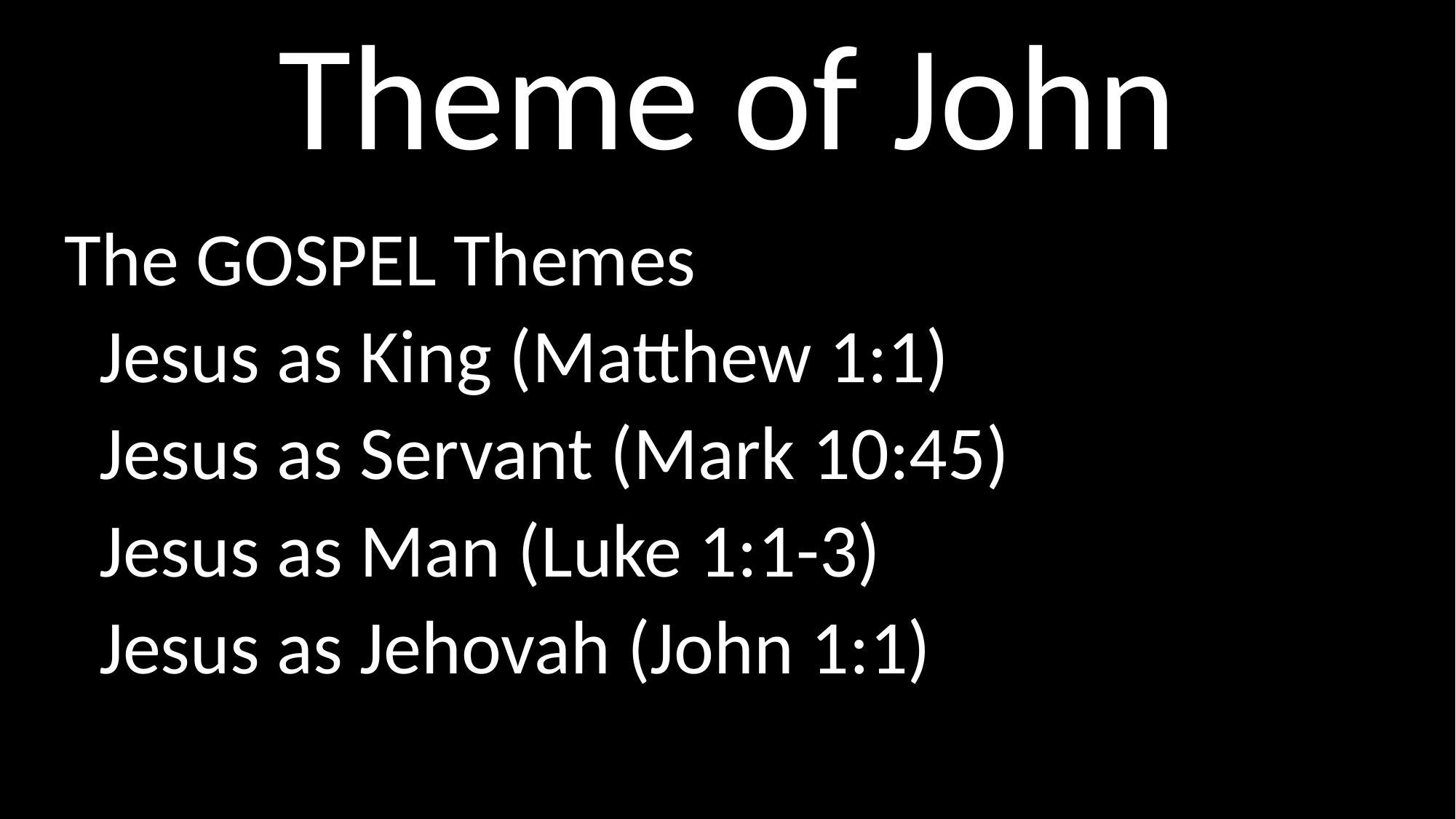

# Theme of John
The GOSPEL Themes
  Jesus as King (Matthew 1:1)
  Jesus as Servant (Mark 10:45)
  Jesus as Man (Luke 1:1-3)
  Jesus as Jehovah (John 1:1)